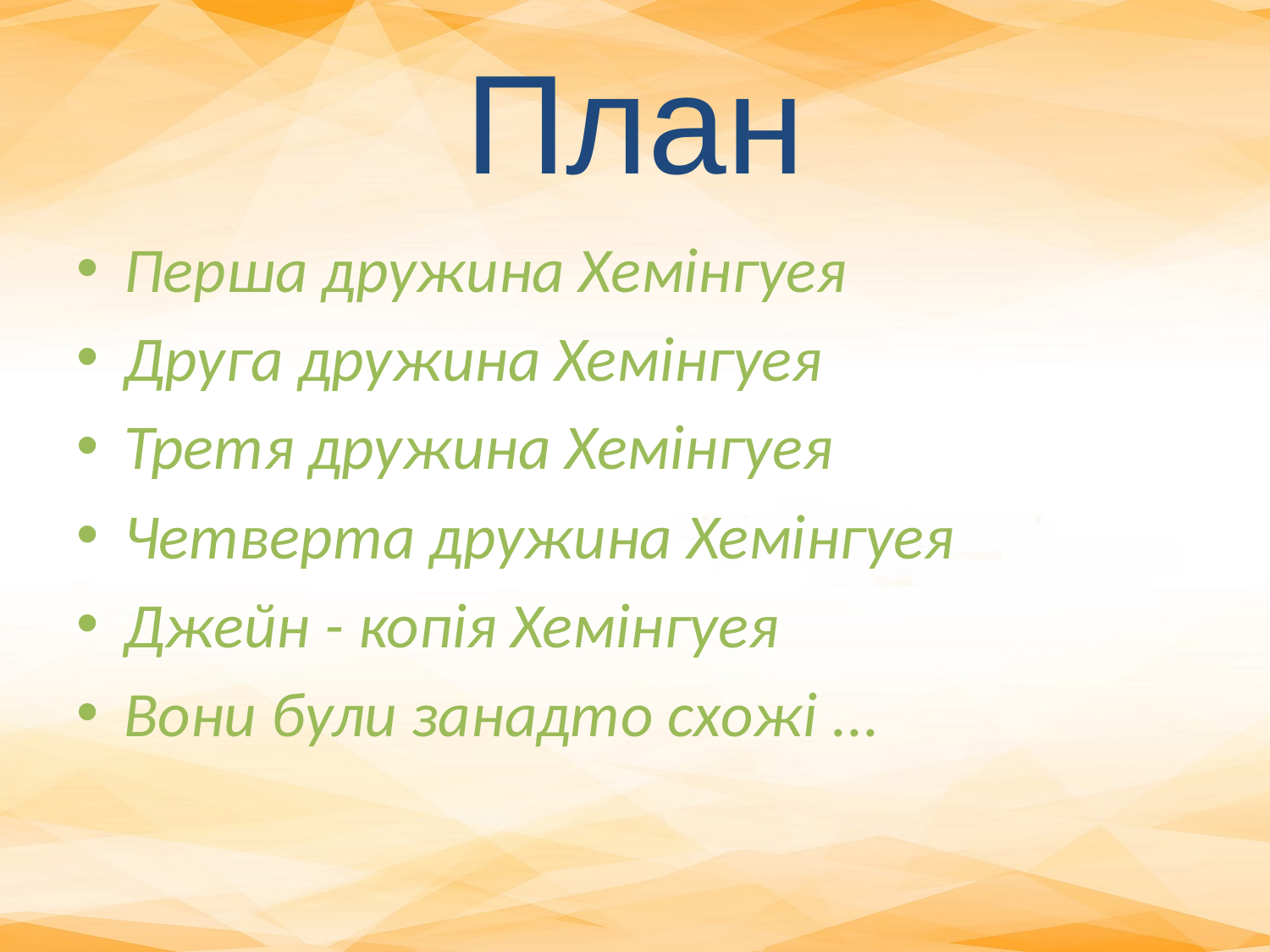

# План
Перша дружина Хемінгуея
Друга дружина Хемінгуея
Третя дружина Хемінгуея
Четверта дружина Хемінгуея
Джейн - копія Хемінгуея
Вони були занадто схожі ...